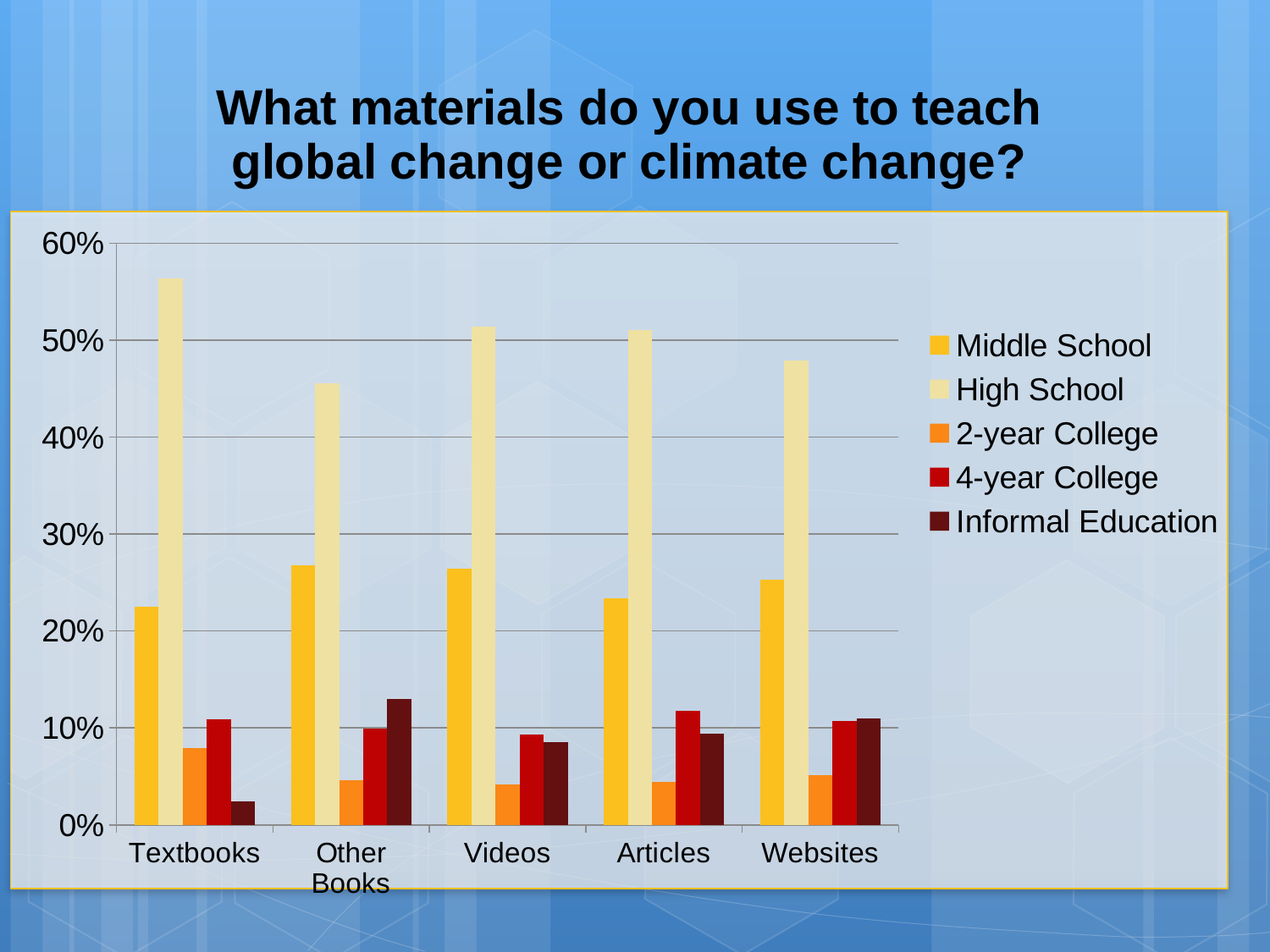

### Chart: What materials do you use to teach global change or climate change?

| Category | Middle School | High School | 2-year College | 4-year College | Informal Education |
|---|---|---|---|---|---|
| Textbooks | 0.224677716390424 | 0.56353591160221 | 0.0791896869244936 | 0.10865561694291 | 0.0239410681399632 |
| Other Books | 0.268199233716475 | 0.455938697318008 | 0.0459770114942529 | 0.0996168582375479 | 0.130268199233716 |
| Videos | 0.264661654135338 | 0.514285714285714 | 0.0421052631578947 | 0.0932330827067669 | 0.0857142857142857 |
| Articles | 0.233788395904437 | 0.510238907849829 | 0.0443686006825939 | 0.117747440273038 | 0.0938566552901024 |
| Websites | 0.252569750367107 | 0.47870778267254 | 0.0513950073421439 | 0.1071953010279 | 0.110132158590308 |